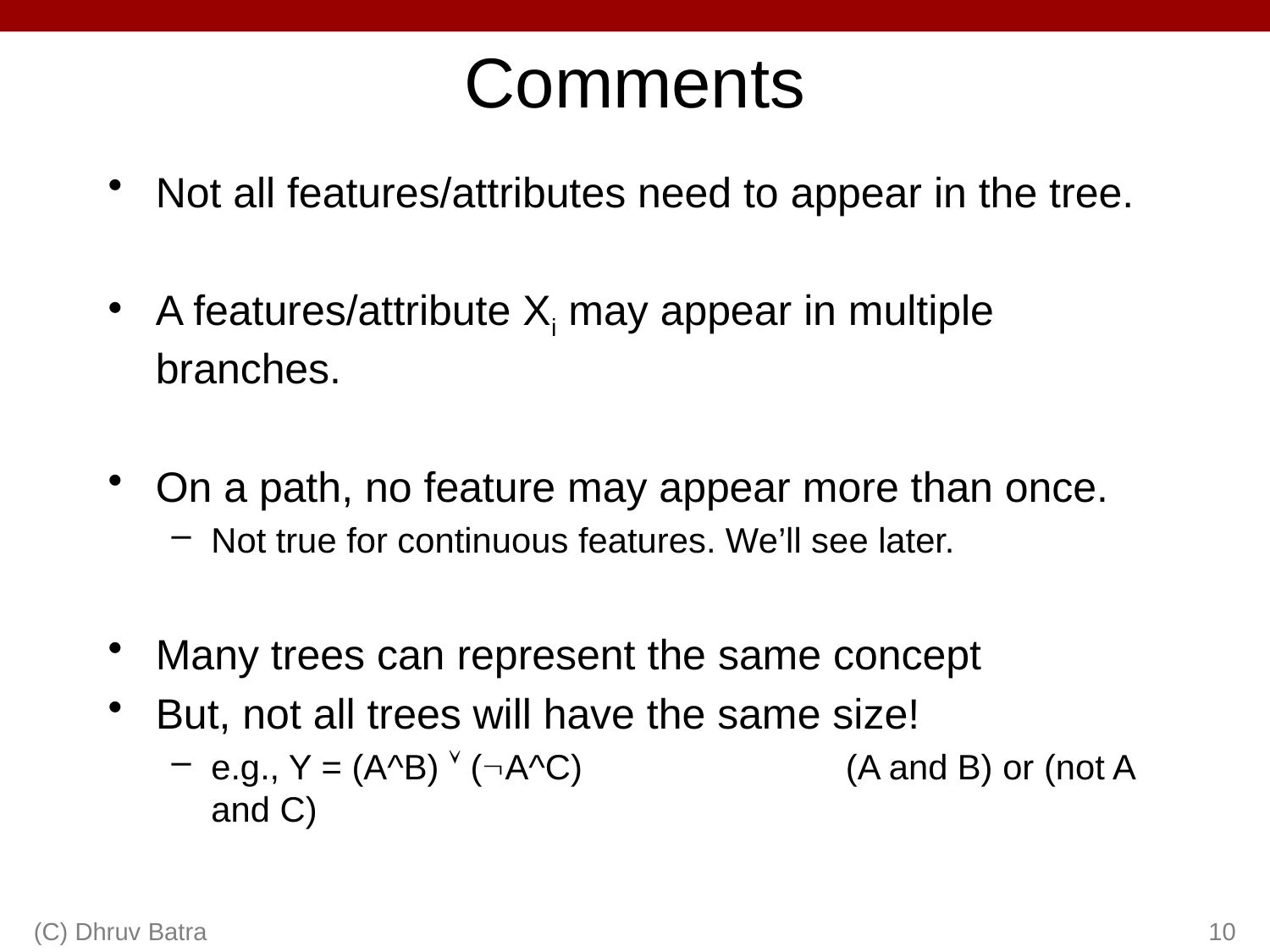

# Comments
Not all features/attributes need to appear in the tree.

A features/attribute Xi may appear in multiple branches.

On a path, no feature may appear more than once.
Not true for continuous features. We’ll see later.

Many trees can represent the same concept
But, not all trees will have the same size!
e.g., Y = (A^B) ∨ (¬A^C) 	             (A and B) or (not A and C)
(C) Dhruv Batra
10